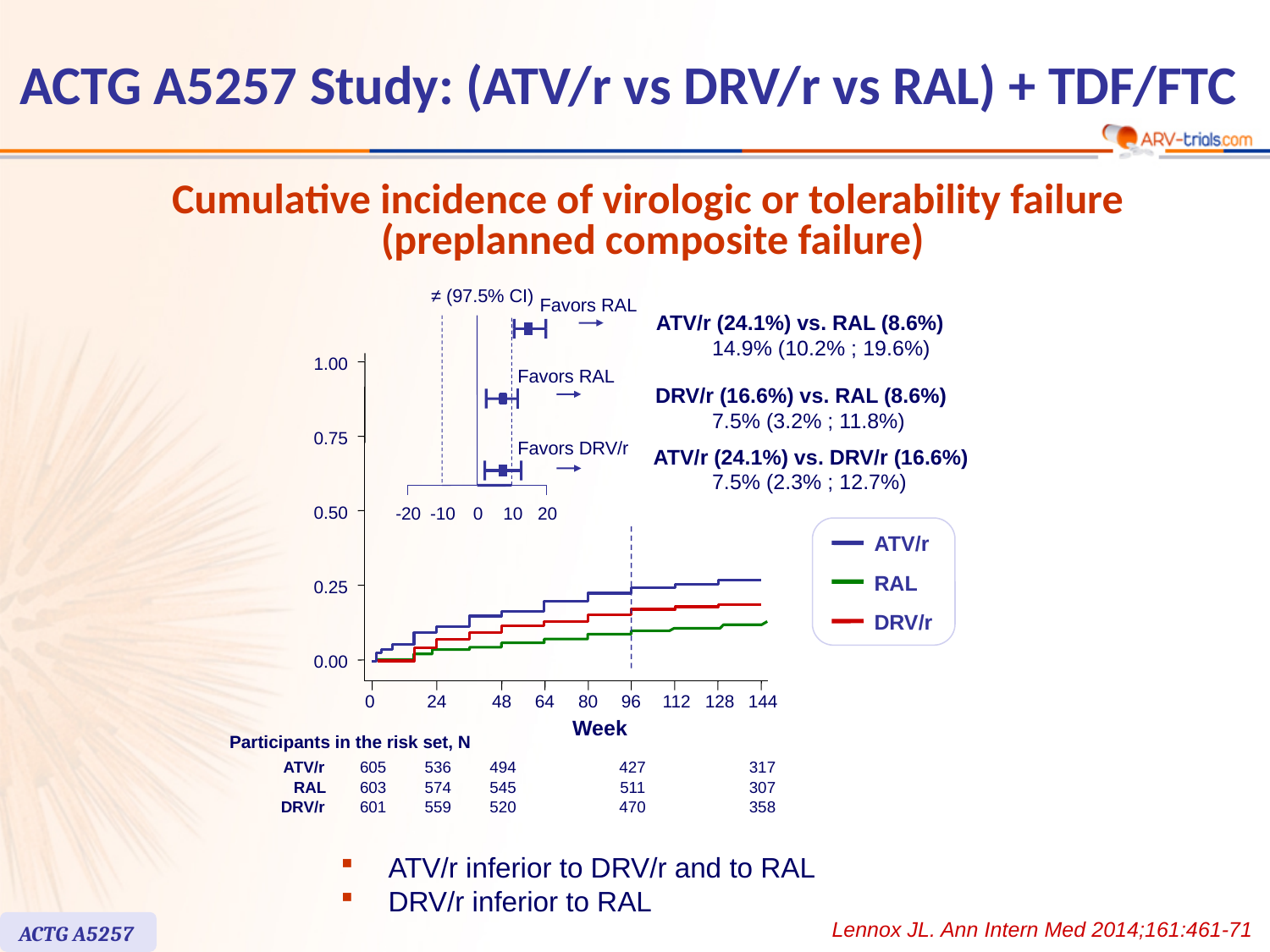

# ACTG A5257 Study: (ATV/r vs DRV/r vs RAL) + TDF/FTC
Cumulative incidence of virologic or tolerability failure
(preplanned composite failure)
≠ (97.5% CI)
Favors RAL
ATV/r (24.1%) vs. RAL (8.6%)

14.9% (10.2% ; 19.6%)
1.00

Favors RAL
DRV/r (16.6%) vs. RAL (8.6%)

7.5% (3.2% ; 11.8%)
0.75

Favors DRV/r
ATV/r (24.1%) vs. DRV/r (16.6%)

7.5% (2.3% ; 12.7%)

0.50
-20
-10
0
10
20

ATV/r

RAL

DRV/r

0.25

0.00

0
24
48
64
80
96
112
128
144
Week
Participants in the risk set, N
ATV/r
605
536
494
427
317
RAL
603
574
545
511
307
DRV/r
601
559
520
470
358
ATV/r inferior to DRV/r and to RAL
DRV/r inferior to RAL
Lennox JL. Ann Intern Med 2014;161:461-71

ACTG A5257